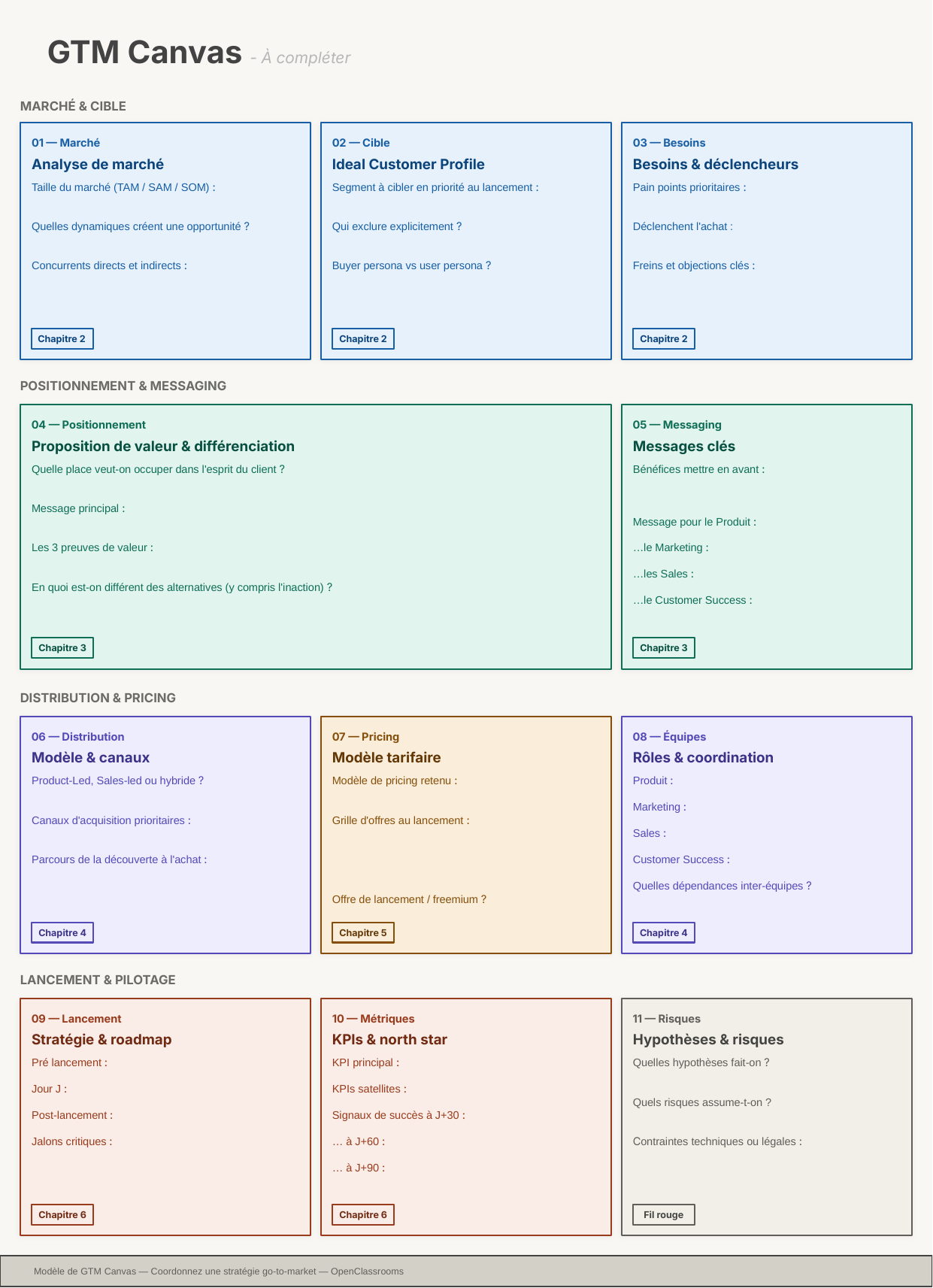

GTM Canvas - À compléter
MARCHÉ & CIBLE

01 — Marché
02 — Cible
03 — Besoins
Analyse de marché
Ideal Customer Profile
Besoins & déclencheurs
Taille du marché (TAM / SAM / SOM) :

Quelles dynamiques créent une opportunité ?

Concurrents directs et indirects :
Segment à cibler en priorité au lancement :

Qui exclure explicitement ?

Buyer persona vs user persona ?
Pain points prioritaires :

Déclenchent l'achat :

Freins et objections clés :

Chapitre 2

Chapitre 2
Chapitre 2
POSITIONNEMENT & MESSAGING

04 — Positionnement
05 — Messaging
Proposition de valeur & différenciation
Messages clés
Quelle place veut-on occuper dans l'esprit du client ?

Message principal :

Les 3 preuves de valeur :

En quoi est-on différent des alternatives (y compris l'inaction) ?
Bénéfices mettre en avant :

Message pour le Produit :

…le Marketing :

…les Sales :

…le Customer Success :

Chapitre 3

Chapitre 3
DISTRIBUTION & PRICING

06 — Distribution
07 — Pricing
08 — Équipes
Modèle & canaux
Modèle tarifaire
Rôles & coordination
Product-Led, Sales-led ou hybride ?

Canaux d'acquisition prioritaires :

Parcours de la découverte à l'achat :
Modèle de pricing retenu :

Grille d'offres au lancement :

Offre de lancement / freemium ?
Produit :

Marketing :

Sales :

Customer Success :

Quelles dépendances inter-équipes ?

Chapitre 4

Chapitre 5

Chapitre 4
LANCEMENT & PILOTAGE

09 — Lancement
10 — Métriques
11 — Risques
Stratégie & roadmap
KPIs & north star
Hypothèses & risques
Pré lancement :

Jour J :

Post-lancement :

Jalons critiques :
KPI principal :

KPIs satellites :

Signaux de succès à J+30 :

… à J+60 :

… à J+90 :
Quelles hypothèses fait-on ?

Quels risques assume-t-on ?

Contraintes techniques ou légales :
Chapitre 6

Chapitre 6

Fil rouge

Modèle de GTM Canvas — Coordonnez une stratégie go-to-market — OpenClassrooms